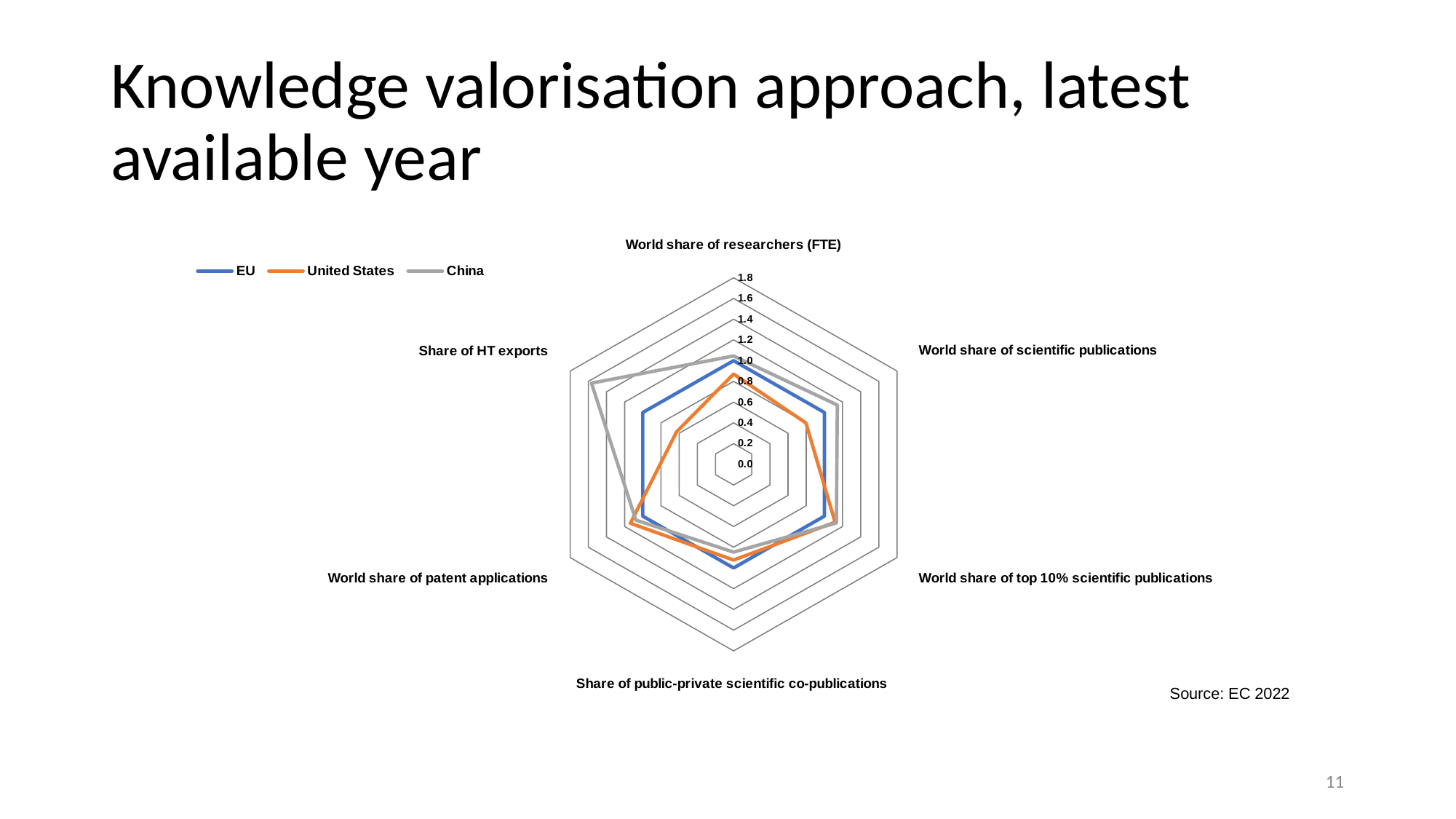

# Knowledge valorisation approach, latest available year

### Chart

| Category | EU | United States | China |
|---|---|---|---|
| World share of researchers (FTE) | 1.0 | 0.8707022062940979 | 1.0449708813976932 |
| World share of scientific publications | 1.0 | 0.7969039801598631 | 1.1427972850026828 |
| World share of top 10% scientific publications | 1.0 | 1.1179637566358207 | 1.1323992310305115 |
| Share of public-private scientific co-publications  | 1.0 | 0.9240107453789095 | 0.8471265947089888 |
| World share of patent applications | 1.0 | 1.1369006457011355 | 1.076529998014906 |
| Share of HT exports | 1.0 | 0.6275550704504862 | 1.5653798965694334 |
Source: EC 2022
11